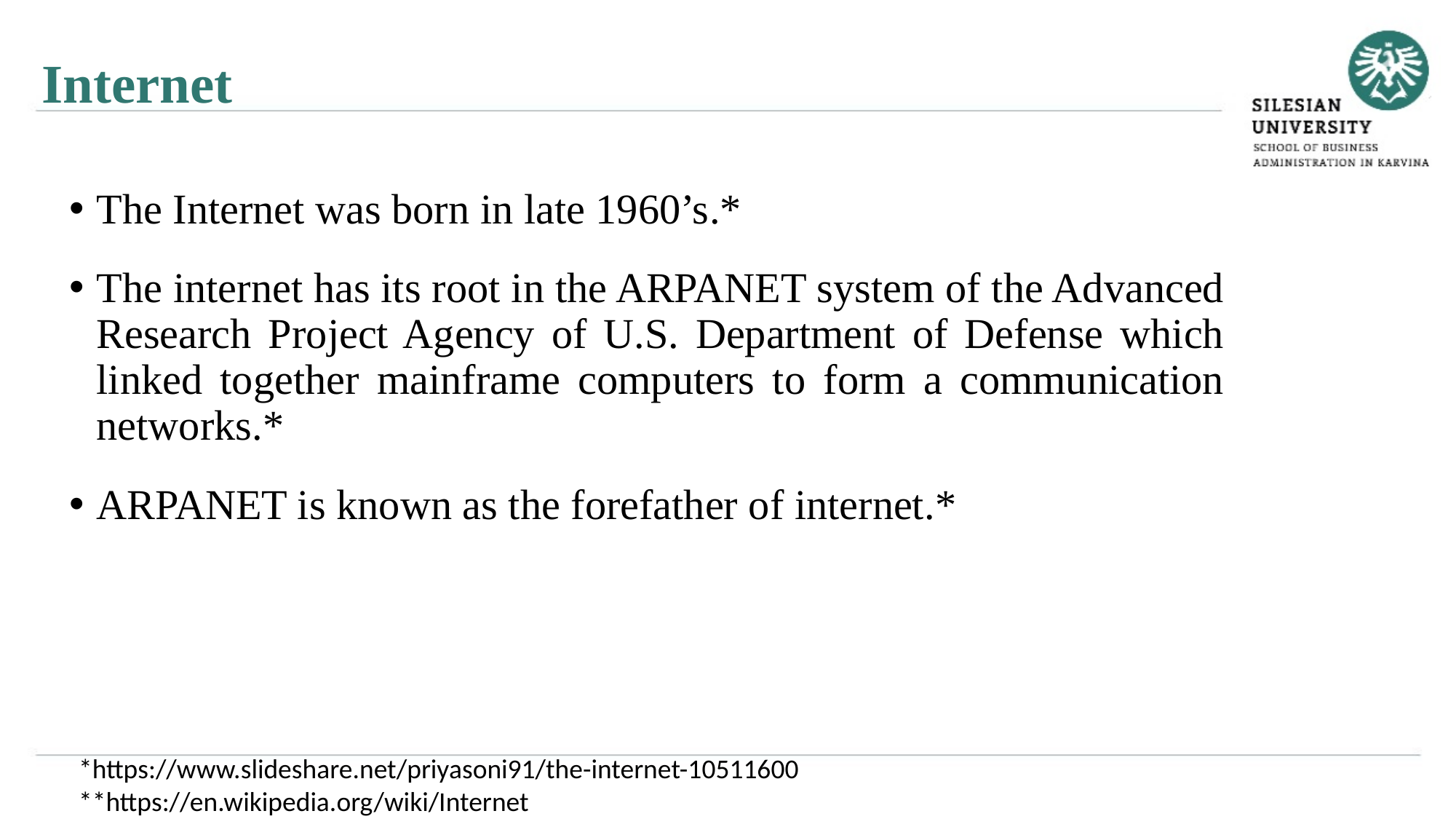

Internet
The Internet was born in late 1960’s.*
The internet has its root in the ARPANET system of the Advanced Research Project Agency of U.S. Department of Defense which linked together mainframe computers to form a communication networks.*
ARPANET is known as the forefather of internet.*

*https://www.slideshare.net/priyasoni91/the-internet-10511600
**https://en.wikipedia.org/wiki/Internet